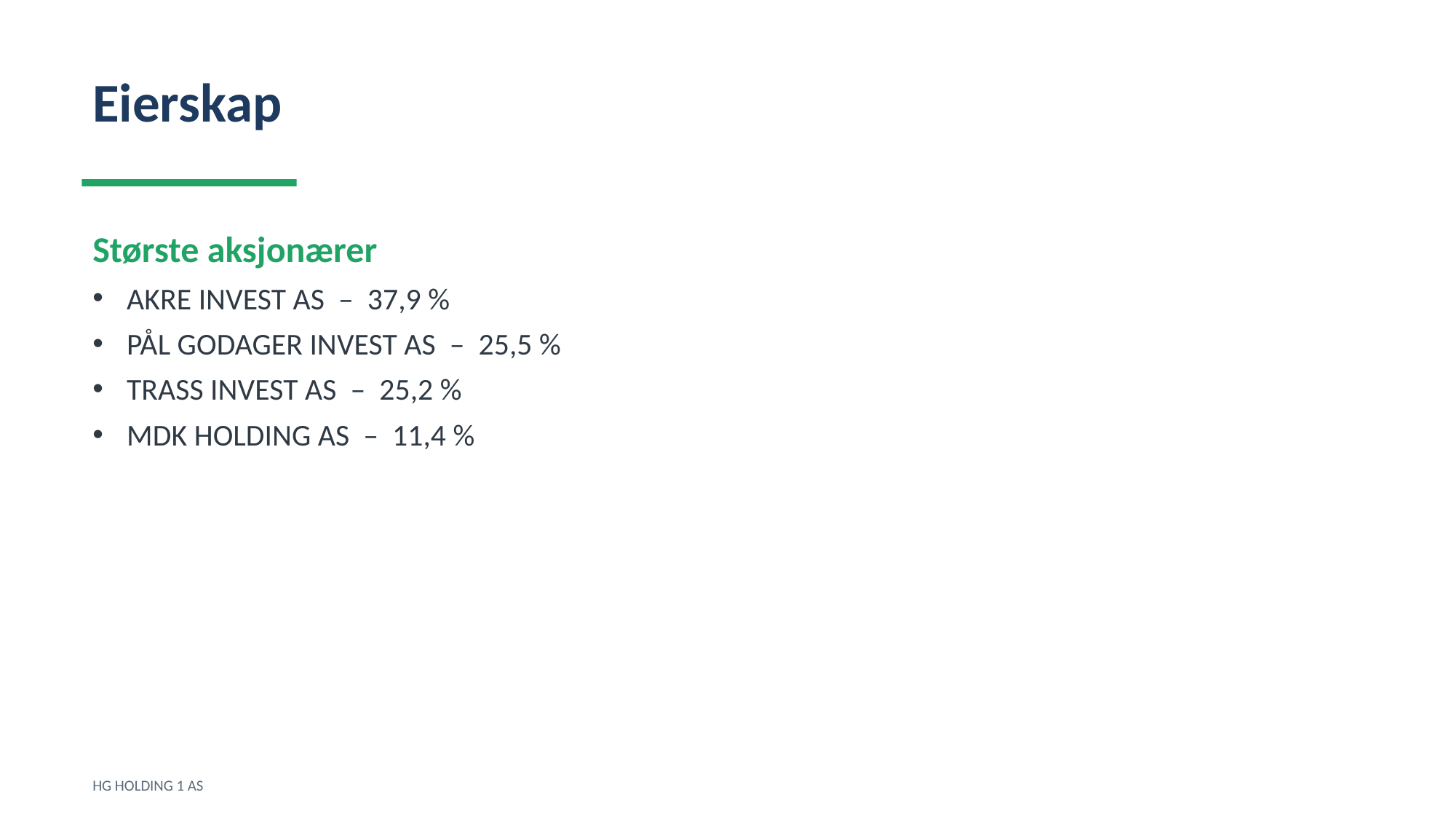

Eierskap

Største aksjonærer
AKRE INVEST AS  –  37,9 %
PÅL GODAGER INVEST AS  –  25,5 %
TRASS INVEST AS  –  25,2 %
MDK HOLDING AS  –  11,4 %
HG HOLDING 1 AS